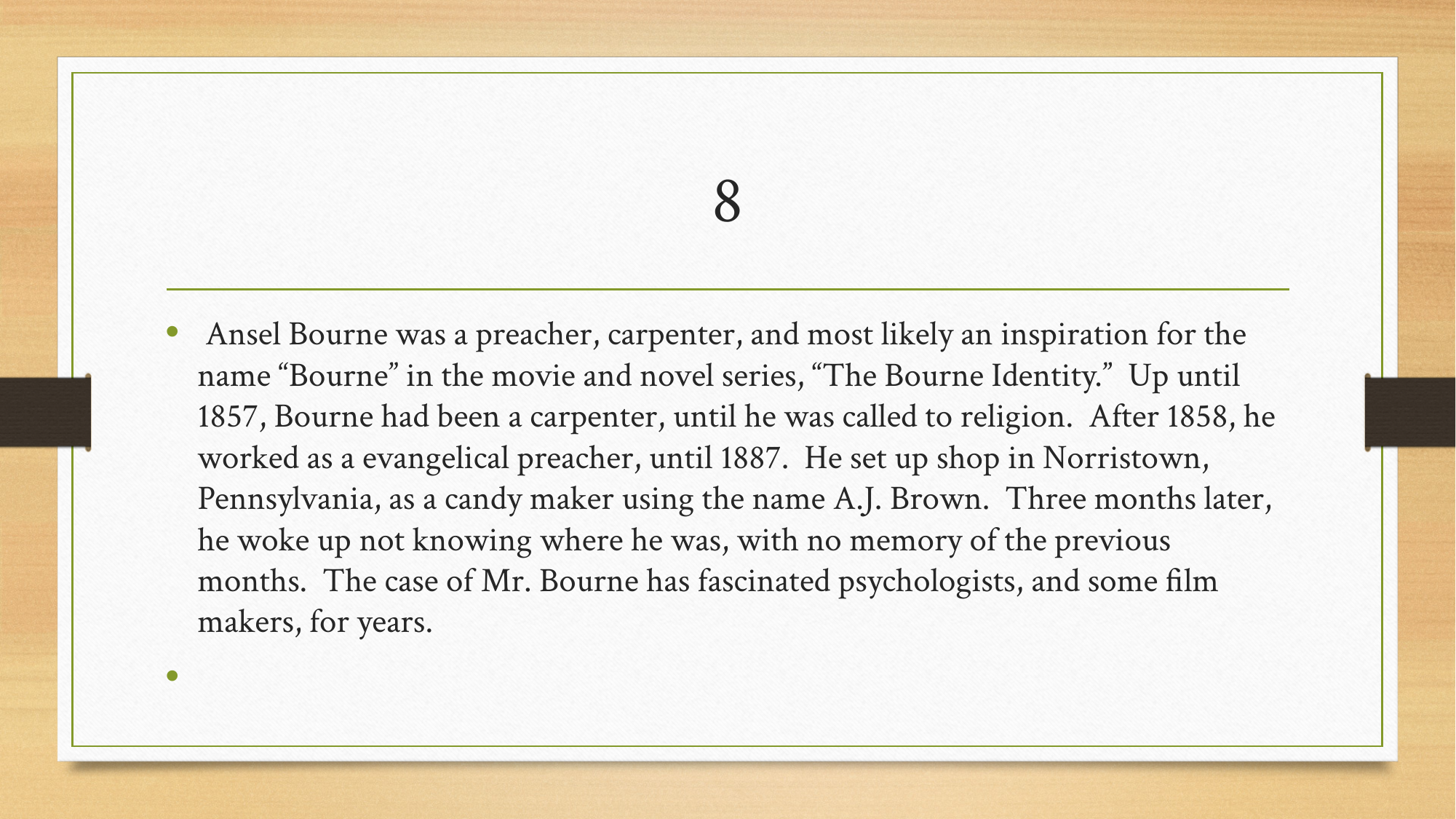

# 8
 Ansel Bourne was a preacher, carpenter, and most likely an inspiration for the name “Bourne” in the movie and novel series, “The Bourne Identity.”  Up until 1857, Bourne had been a carpenter, until he was called to religion.  After 1858, he worked as a evangelical preacher, until 1887.  He set up shop in Norristown, Pennsylvania, as a candy maker using the name A.J. Brown.  Three months later, he woke up not knowing where he was, with no memory of the previous months.  The case of Mr. Bourne has fascinated psychologists, and some film makers, for years.